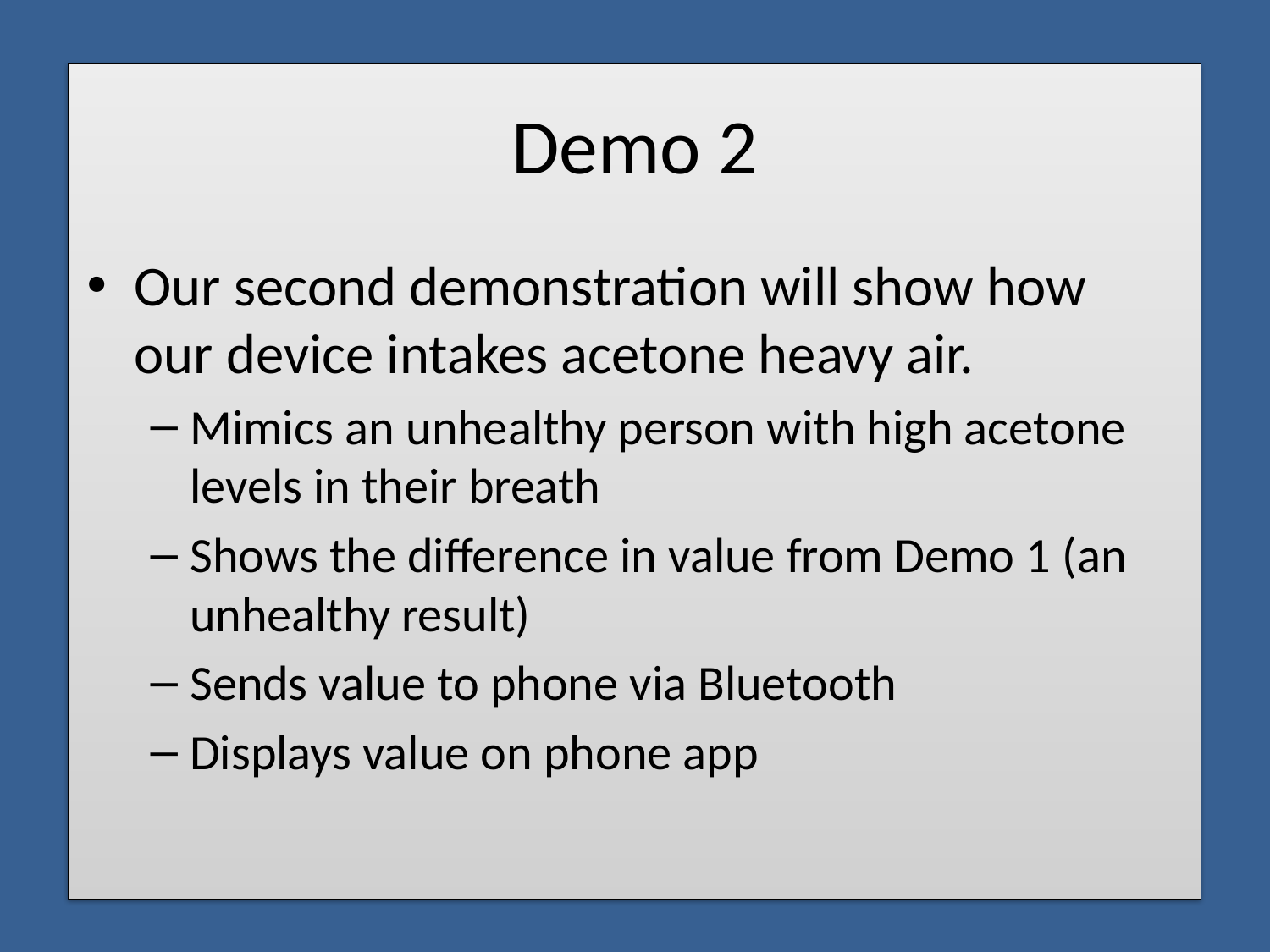

# Demo 2

Our second demonstration will show how our device intakes acetone heavy air.
Mimics an unhealthy person with high acetone levels in their breath
Shows the difference in value from Demo 1 (an unhealthy result)
Sends value to phone via Bluetooth
Displays value on phone app